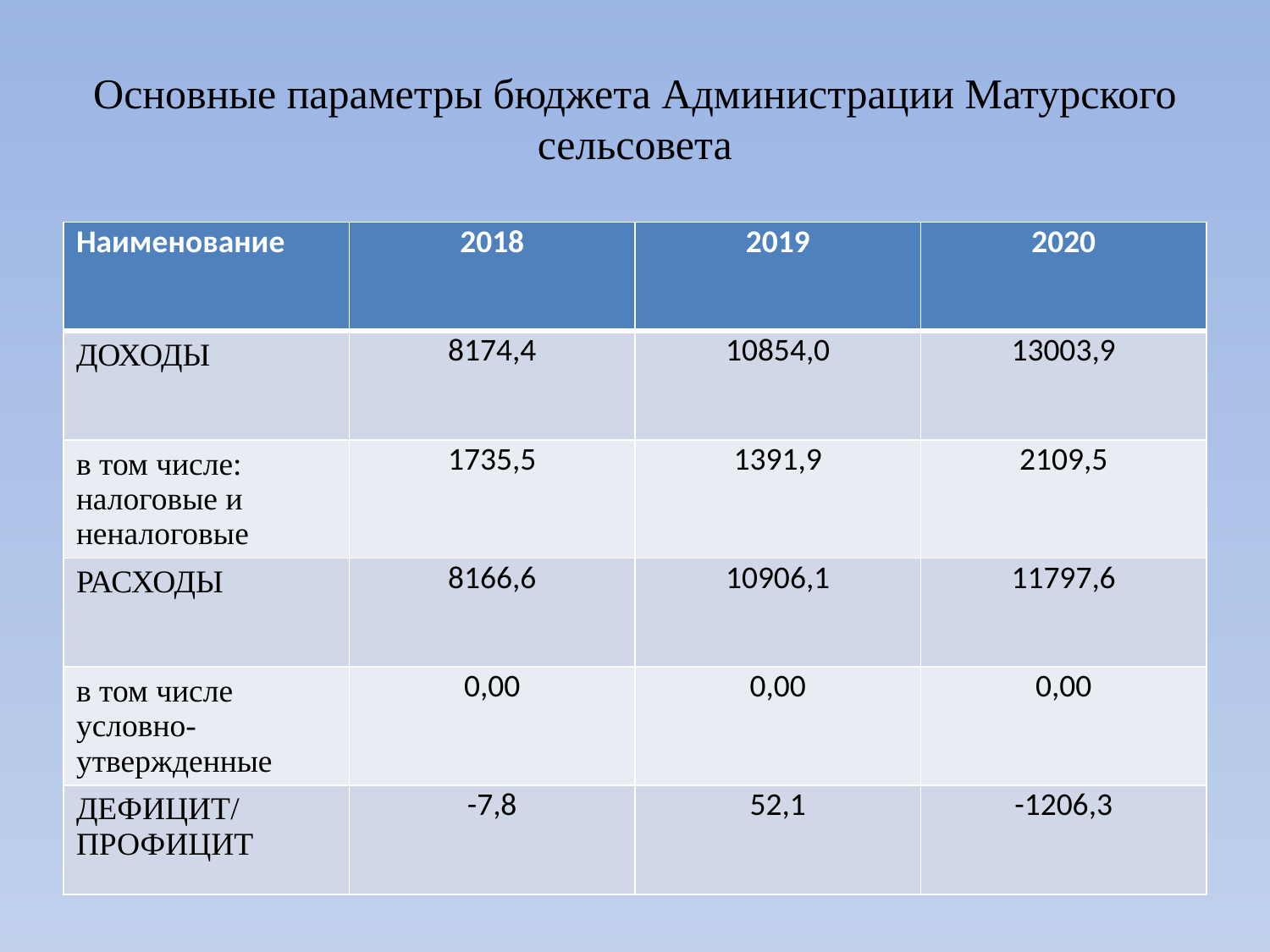

# Основные параметры бюджета Администрации Матурского сельсовета
| Наименование | 2018 | 2019 | 2020 |
| --- | --- | --- | --- |
| ДОХОДЫ | 8174,4 | 10854,0 | 13003,9 |
| в том числе: налоговые и неналоговые | 1735,5 | 1391,9 | 2109,5 |
| РАСХОДЫ | 8166,6 | 10906,1 | 11797,6 |
| в том числе условно-утвержденные | 0,00 | 0,00 | 0,00 |
| ДЕФИЦИТ/ ПРОФИЦИТ | -7,8 | 52,1 | -1206,3 |